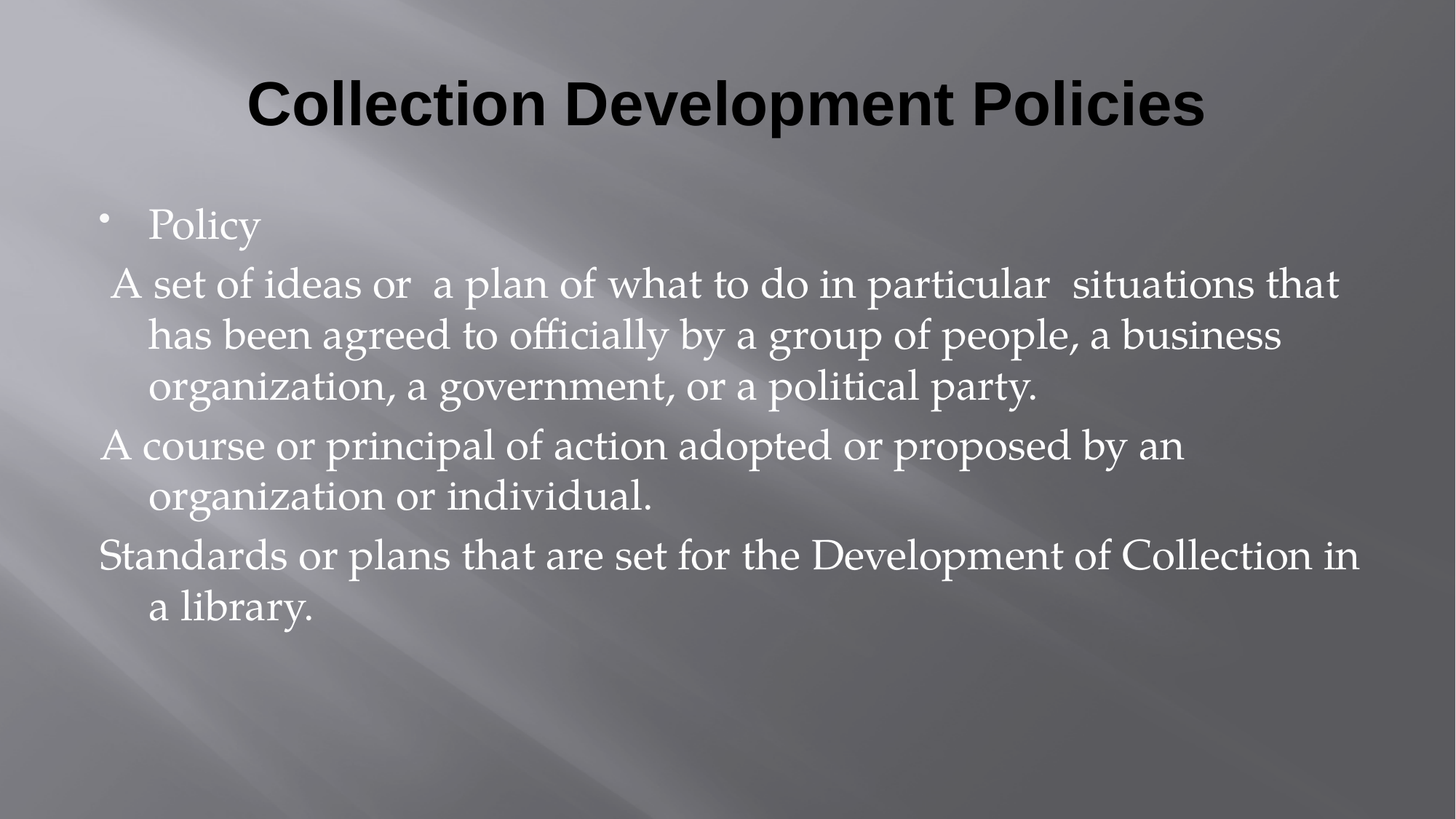

# Collection Development Policies
Policy
 A set of ideas or  a plan of what to do in particular  situations that has been agreed to officially by a group of people, a business organization, a government, or a political party.
A course or principal of action adopted or proposed by an organization or individual.
Standards or plans that are set for the Development of Collection in a library.